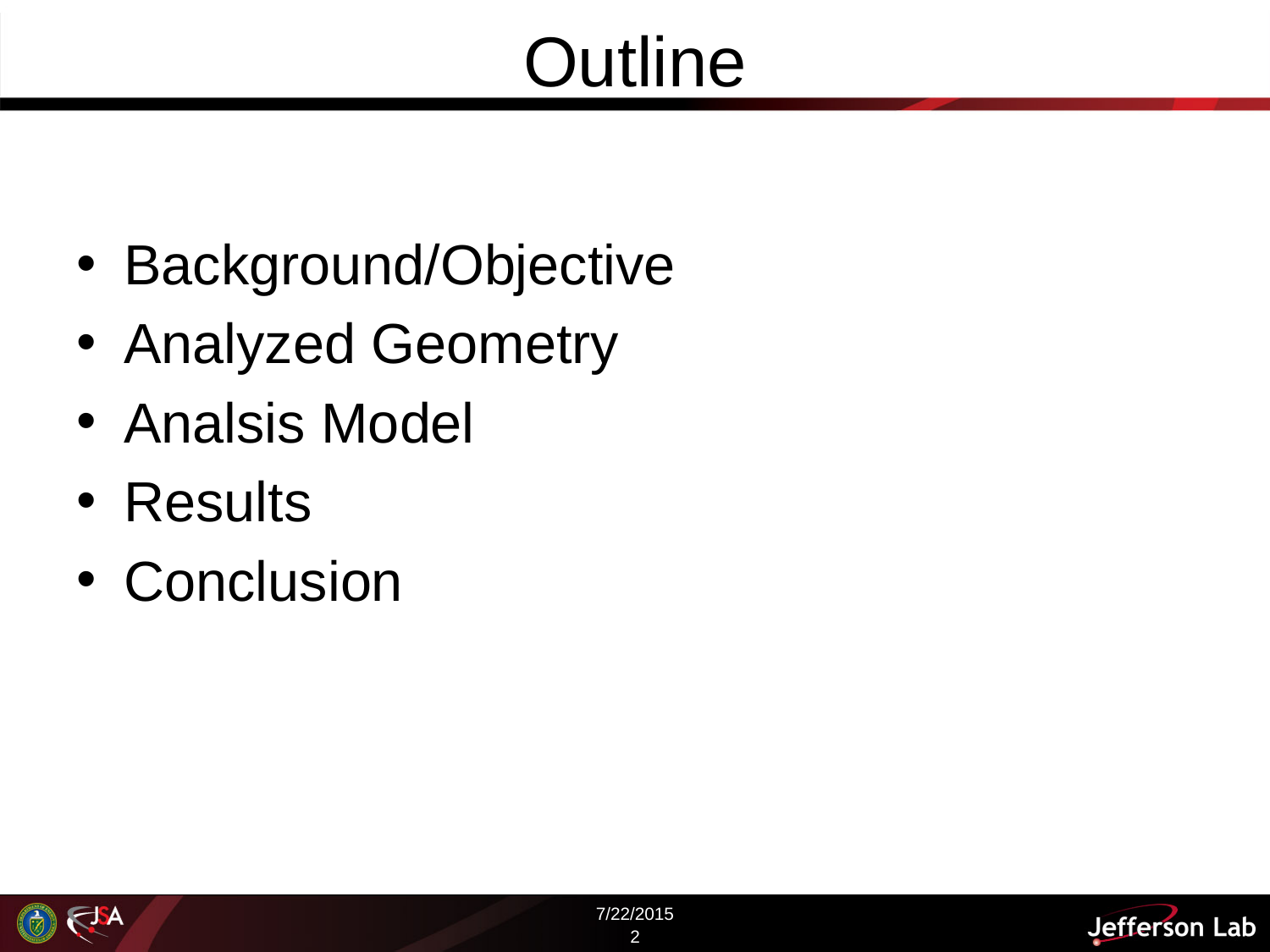

# Outline
Background/Objective
Analyzed Geometry
Analsis Model
Results
Conclusion
7/22/2015
2